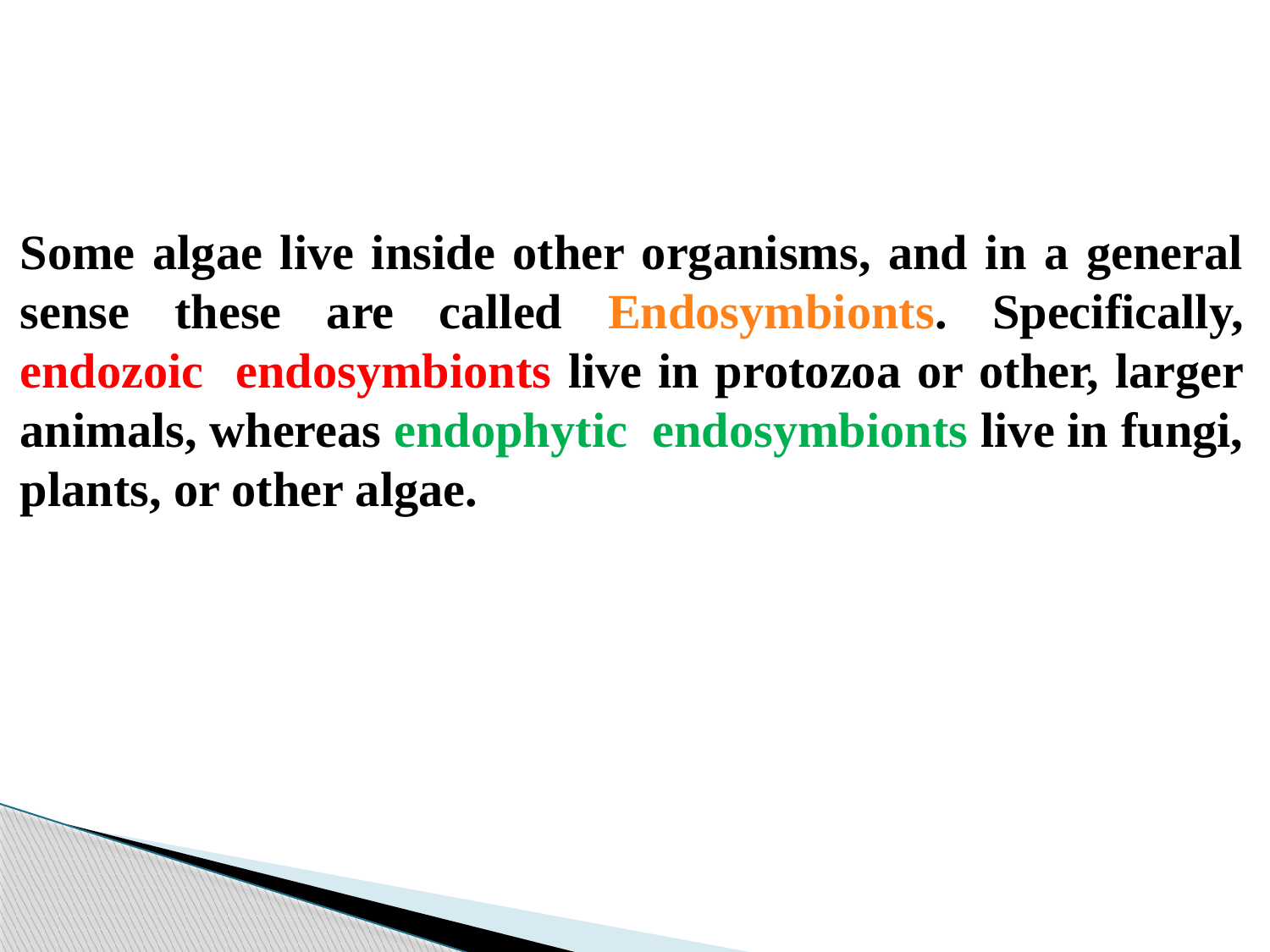

Some algae live inside other organisms, and in a general sense these are called Endosymbionts. Specifically, endozoic  endosymbionts live in protozoa or other, larger animals, whereas endophytic  endosymbionts live in fungi, plants, or other algae.